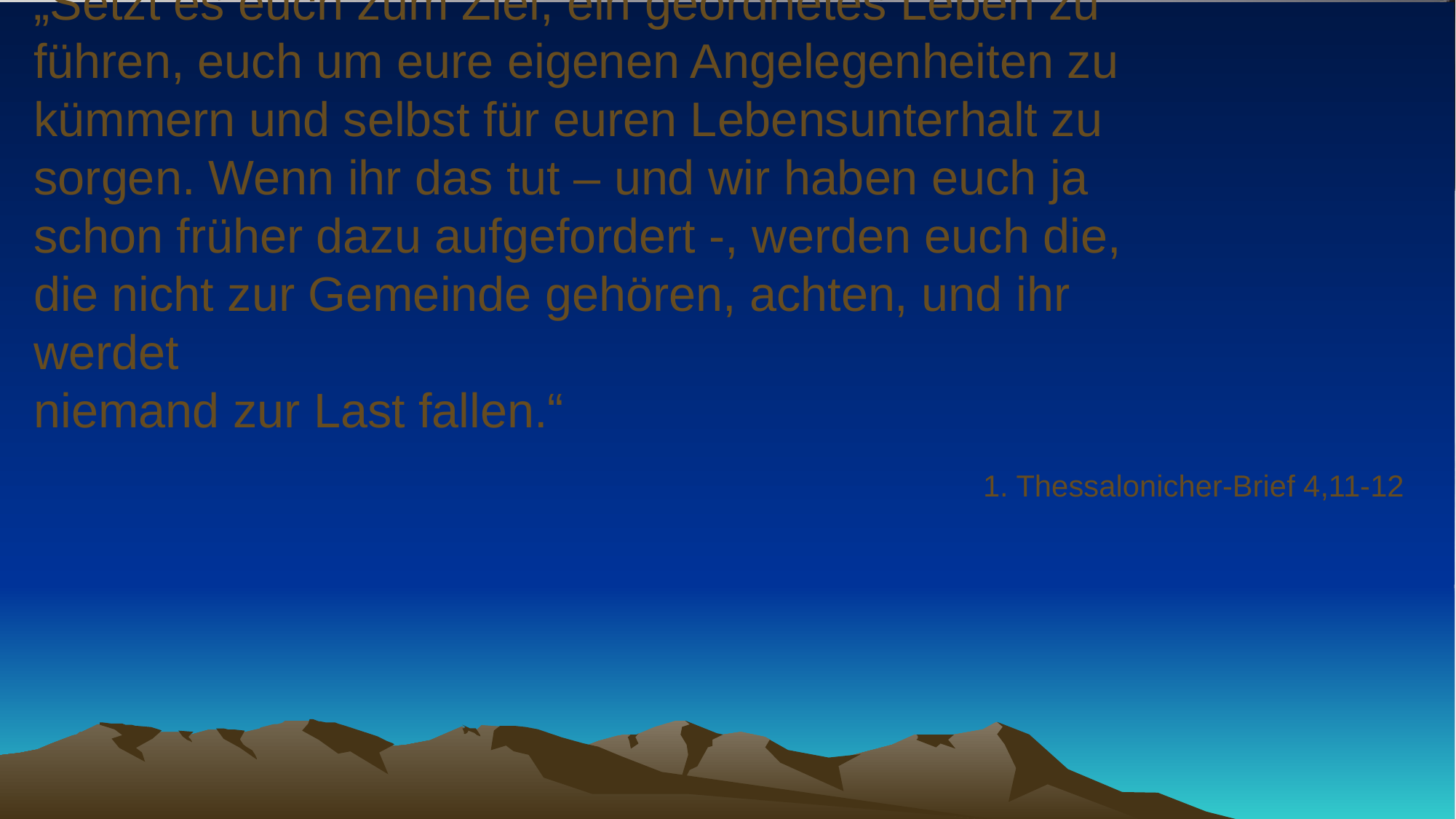

# „Setzt es euch zum Ziel, ein geordnetes Leben zu führen, euch um eure eigenen Angelegenheiten zu kümmern und selbst für euren Lebensunterhalt zu sorgen. Wenn ihr das tut – und wir haben euch ja schon früher dazu aufgefordert -, werden euch die, die nicht zur Gemeinde gehören, achten, und ihr werdet niemand zur Last fallen.“
1. Thessalonicher-Brief 4,11-12